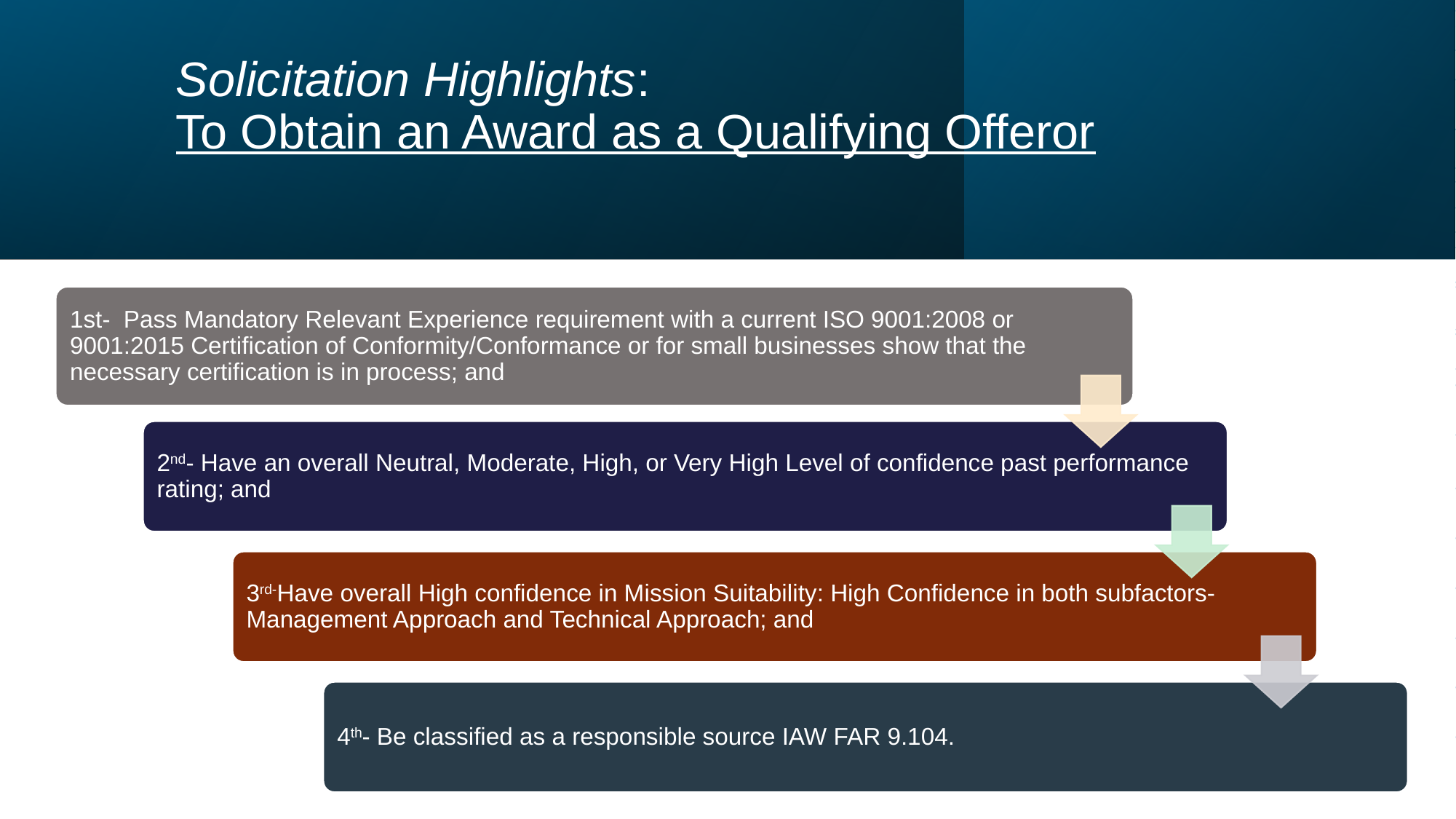

# Solicitation Highlights: To Obtain an Award as a Qualifying Offeror
1st-  Pass Mandatory Relevant Experience requirement with a current ISO 9001:2008 or 9001:2015 Certification of Conformity/Conformance or for small businesses show that the necessary certification is in process; and
2nd- Have an overall Neutral, Moderate, High, or Very High Level of confidence past performance rating; and
3rd-Have overall High confidence in Mission Suitability: High Confidence in both subfactors- Management Approach and Technical Approach; and
4th- Be classified as a responsible source IAW FAR 9.104.